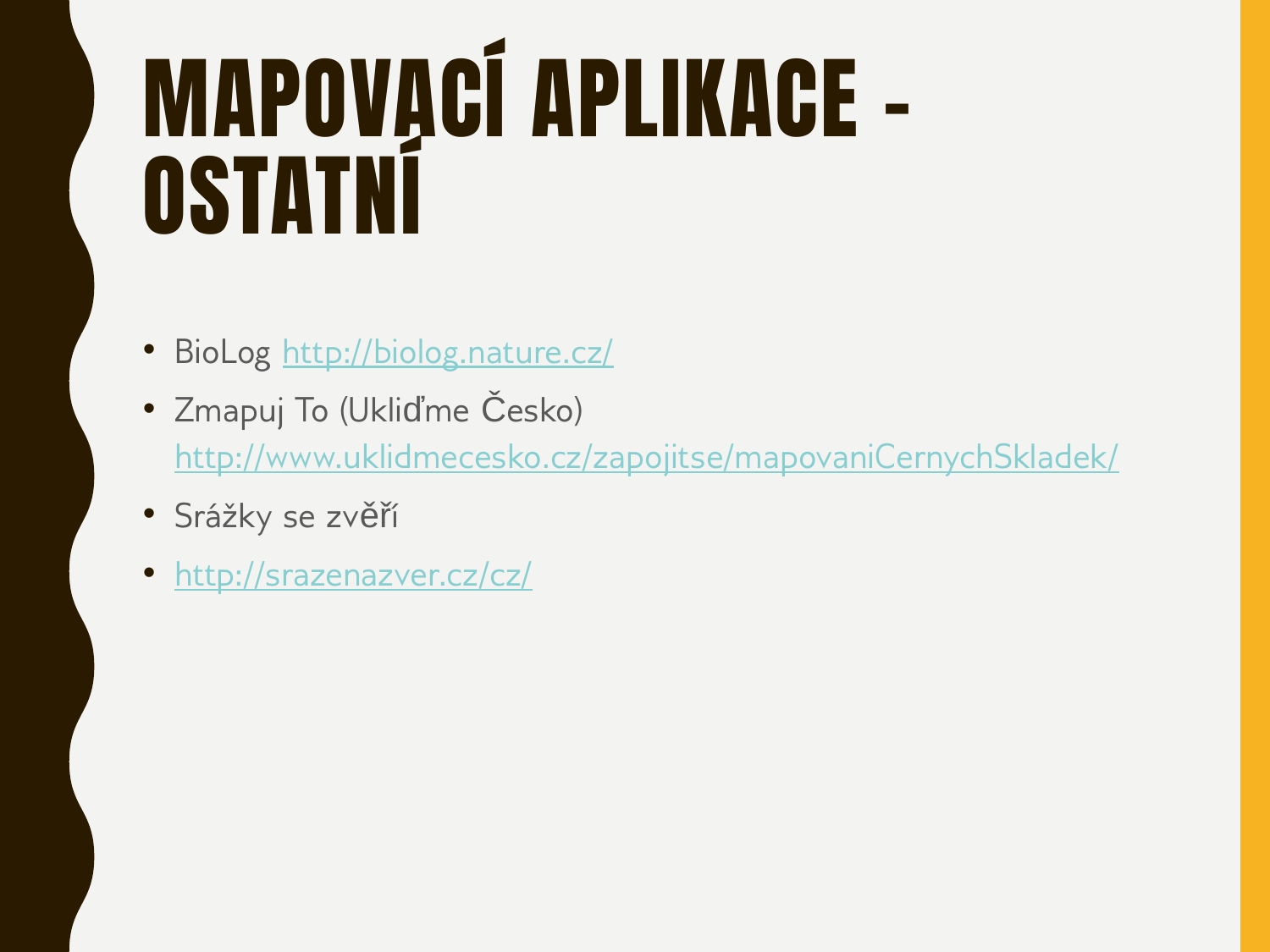

# Mapovací aplikace – ostatní
BioLog http://biolog.nature.cz/
Zmapuj To (Ukliďme Česko) http://www.uklidmecesko.cz/zapojitse/mapovaniCernychSkladek/
Srážky se zvěří
http://srazenazver.cz/cz/